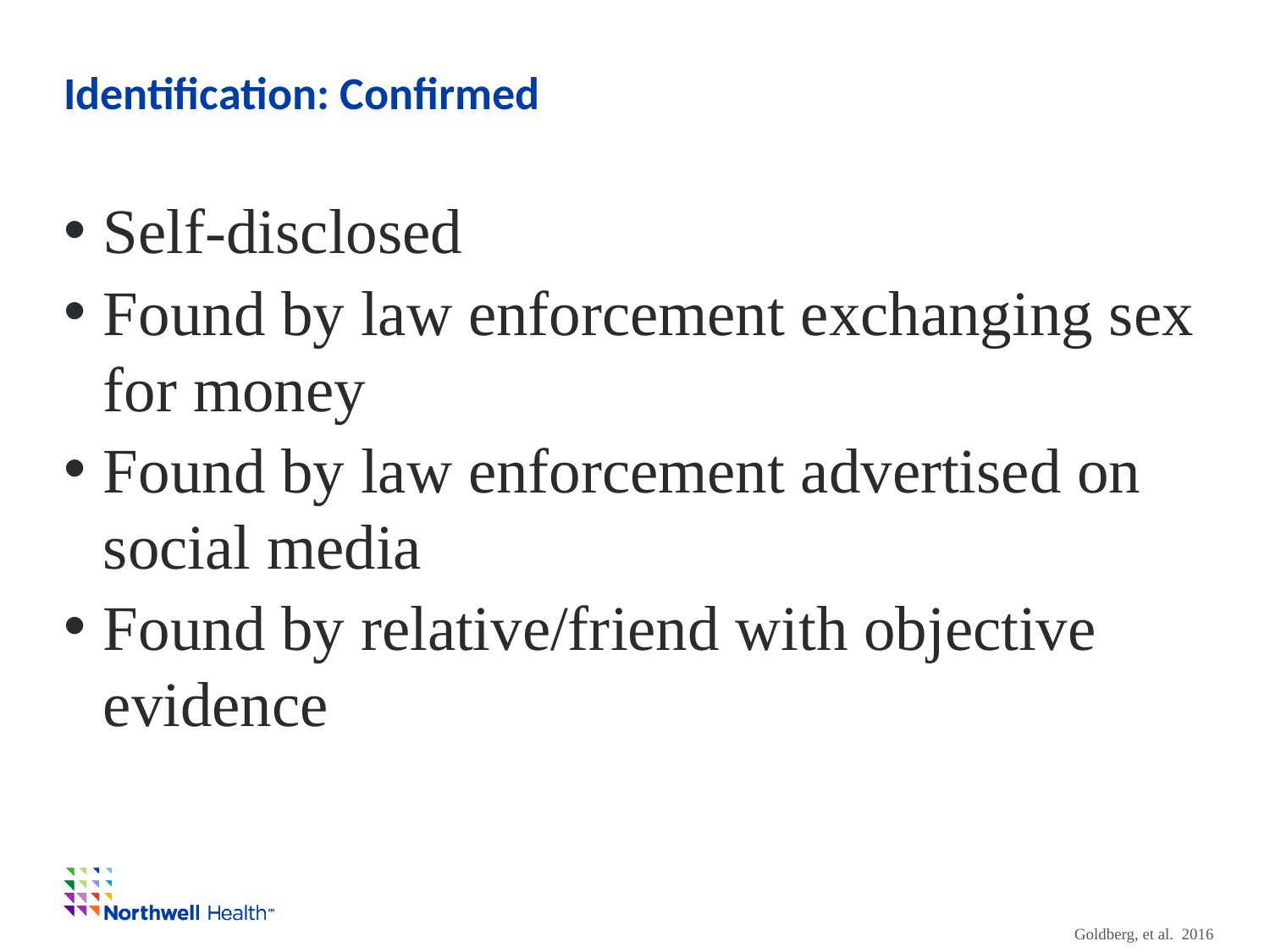

# Identification: Confirmed
Self-disclosed
Found by law enforcement exchanging sex for money
Found by law enforcement advertised on social media
Found by relative/friend with objective evidence
Goldberg, et al.  2016